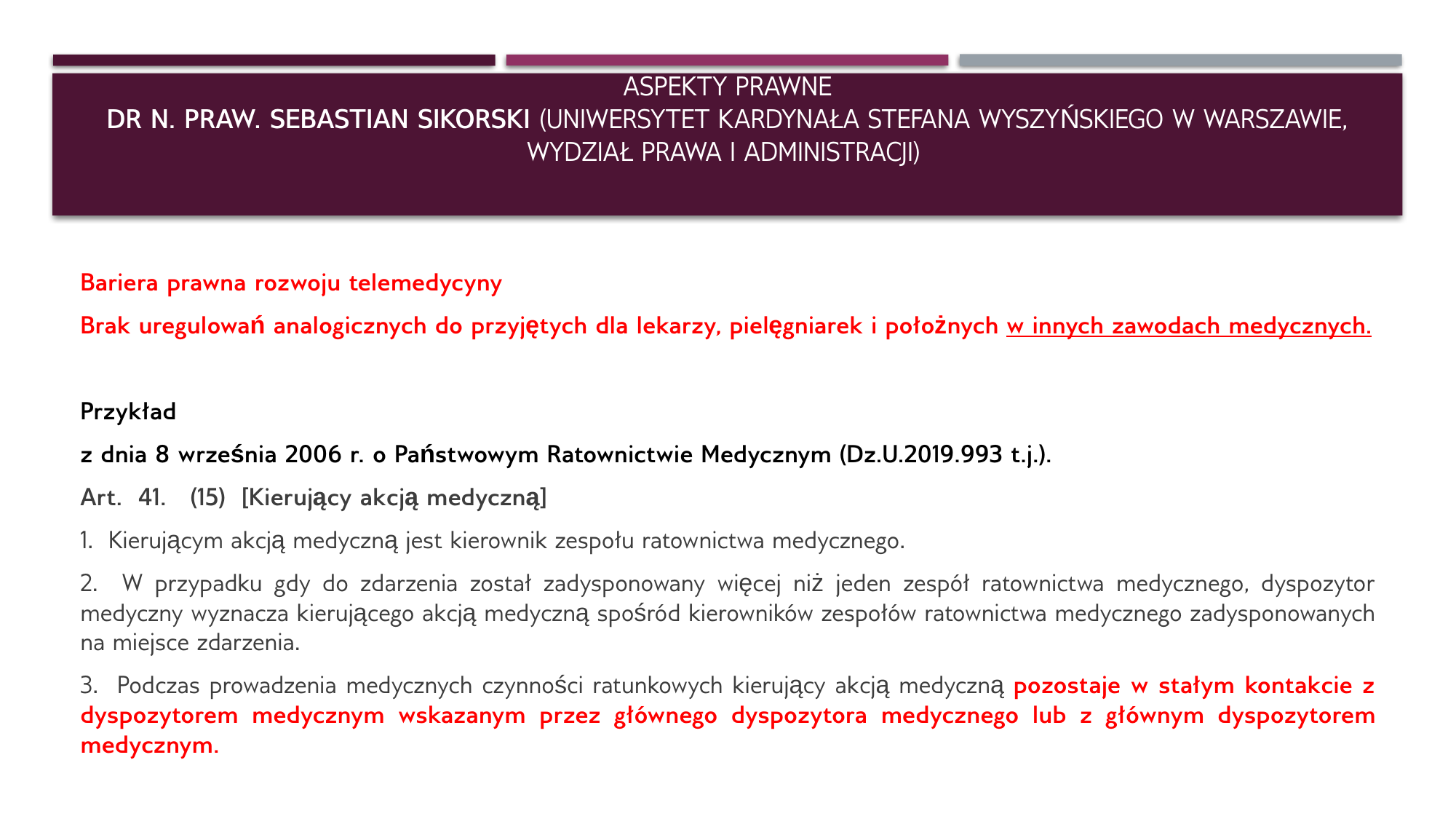

# Aspekty prawne dr n. praw. Sebastian Sikorski (Uniwersytet Kardynała Stefana Wyszyńskiego w Warszawie, Wydział Prawa i Administracji)
Bariera prawna rozwoju telemedycyny
Brak uregulowań analogicznych do przyjętych dla lekarzy, pielęgniarek i położnych w innych zawodach medycznych.

Przykład
z dnia 8 września 2006 r. o Państwowym Ratownictwie Medycznym (Dz.U.2019.993 t.j.).
Art.  41.   (15)  [Kierujący akcją medyczną]
1.  Kierującym akcją medyczną jest kierownik zespołu ratownictwa medycznego.
2.  W przypadku gdy do zdarzenia został zadysponowany więcej niż jeden zespół ratownictwa medycznego, dyspozytor medyczny wyznacza kierującego akcją medyczną spośród kierowników zespołów ratownictwa medycznego zadysponowanych na miejsce zdarzenia.
3.  Podczas prowadzenia medycznych czynności ratunkowych kierujący akcją medyczną pozostaje w stałym kontakcie z dyspozytorem medycznym wskazanym przez głównego dyspozytora medycznego lub z głównym dyspozytorem medycznym.